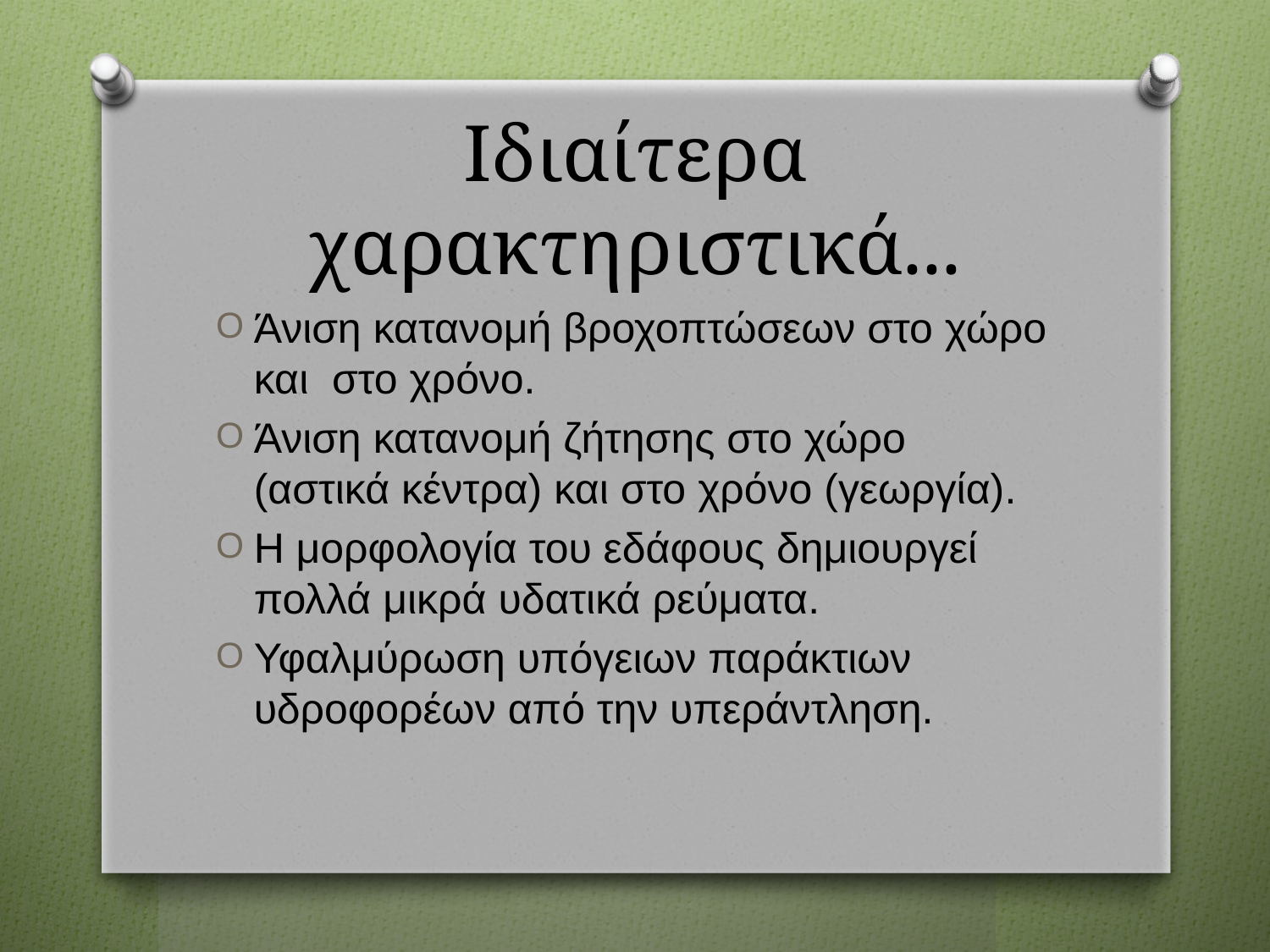

# Ιδιαίτερα χαρακτηριστικά...
Άνιση κατανομή βροχοπτώσεων στο χώρο και  στο χρόνο.
Άνιση κατανομή ζήτησης στο χώρο (αστικά κέντρα) και στο χρόνο (γεωργία).
Η μορφολογία του εδάφους δημιουργεί πολλά μικρά υδατικά ρεύματα.
Υφαλμύρωση υπόγειων παράκτιων υδροφορέων από την υπεράντληση.